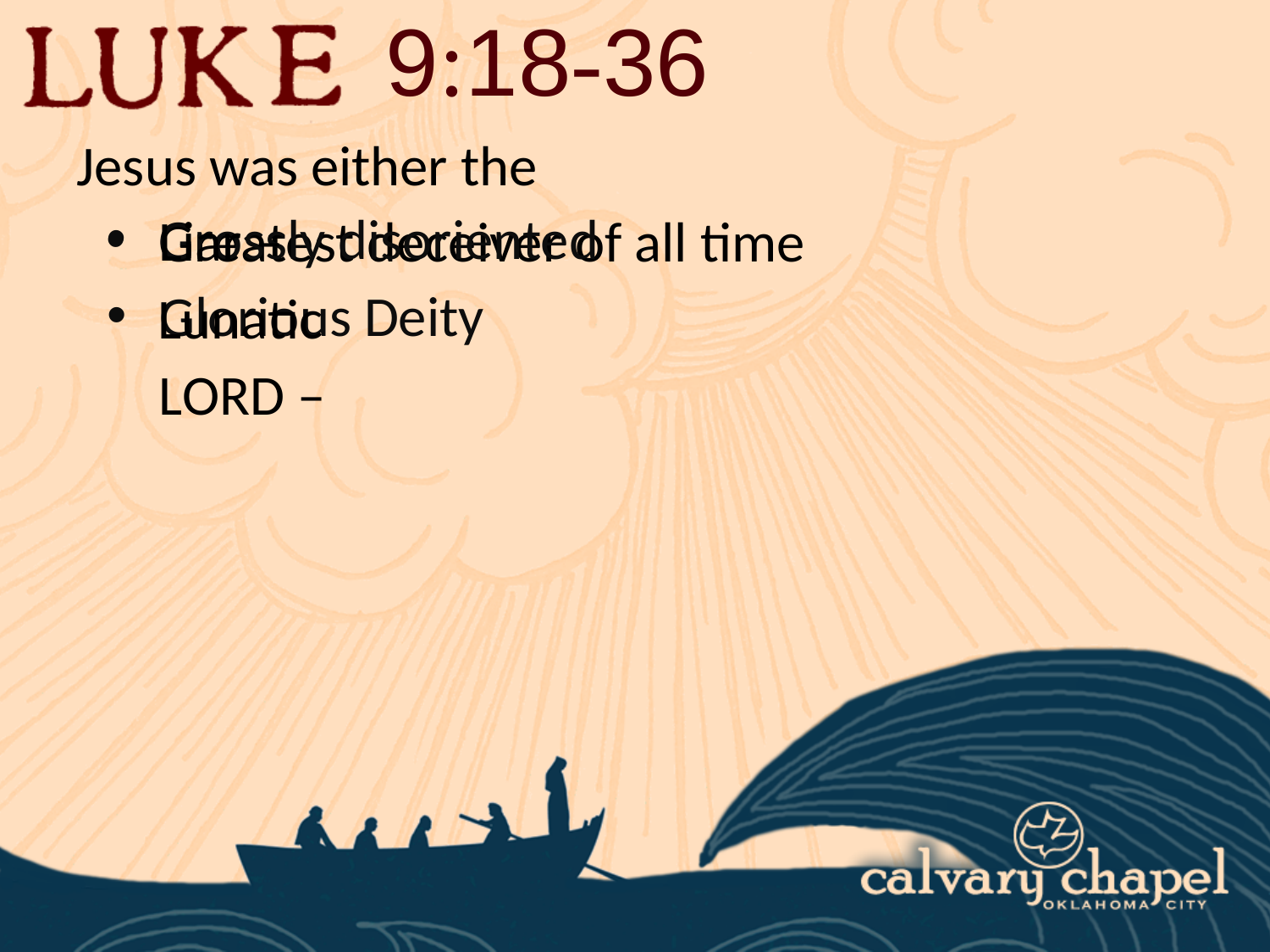

9:18-36
Jesus was either the
 Grossly disoriented
Liar –
 Greatest deceiver of all time
 Glorious Deity
Lunatic
Lord –